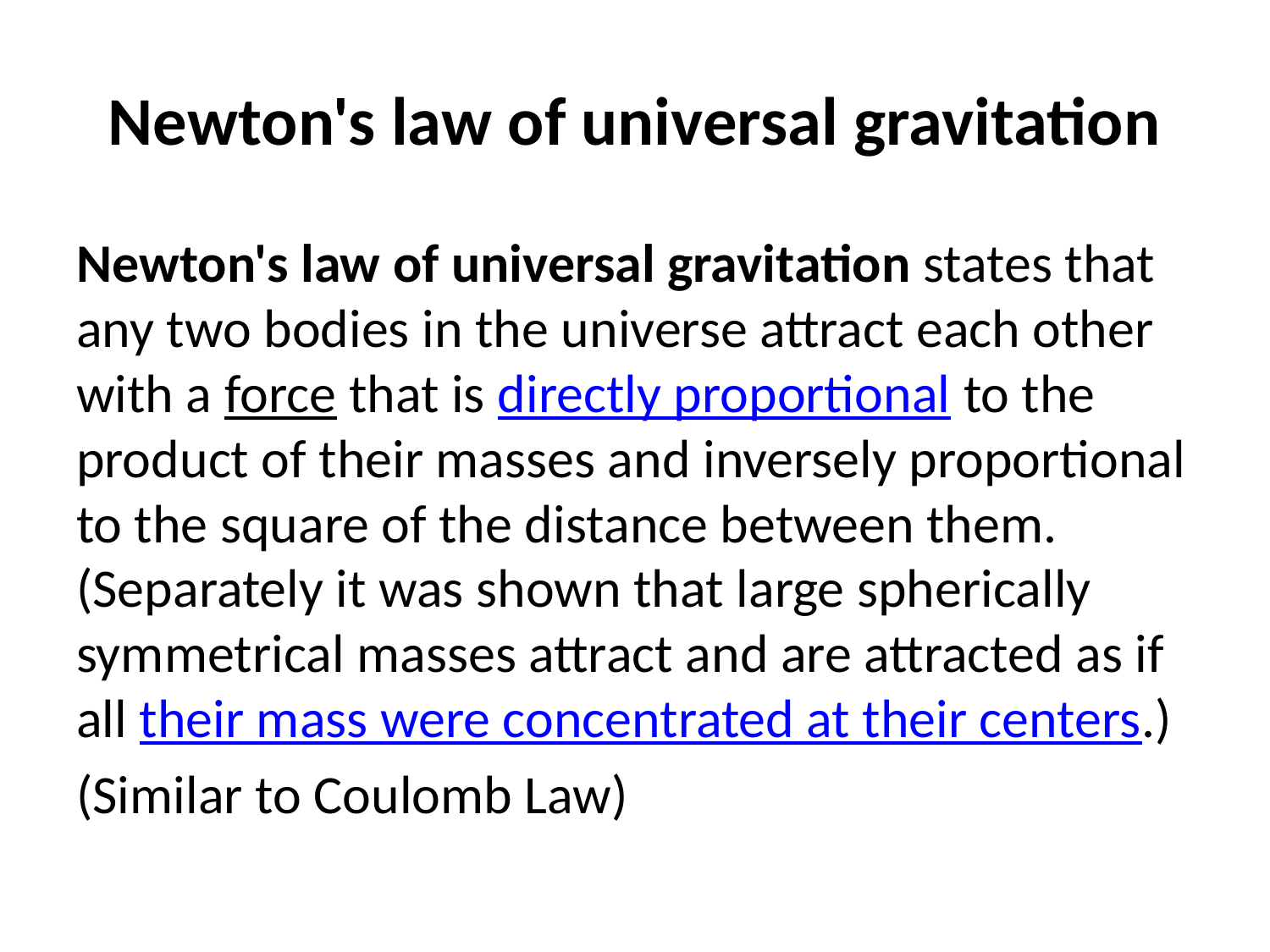

# Newton's law of universal gravitation
Newton's law of universal gravitation states that any two bodies in the universe attract each other with a force that is directly proportional to the product of their masses and inversely proportional to the square of the distance between them. (Separately it was shown that large spherically symmetrical masses attract and are attracted as if all their mass were concentrated at their centers.)
(Similar to Coulomb Law)